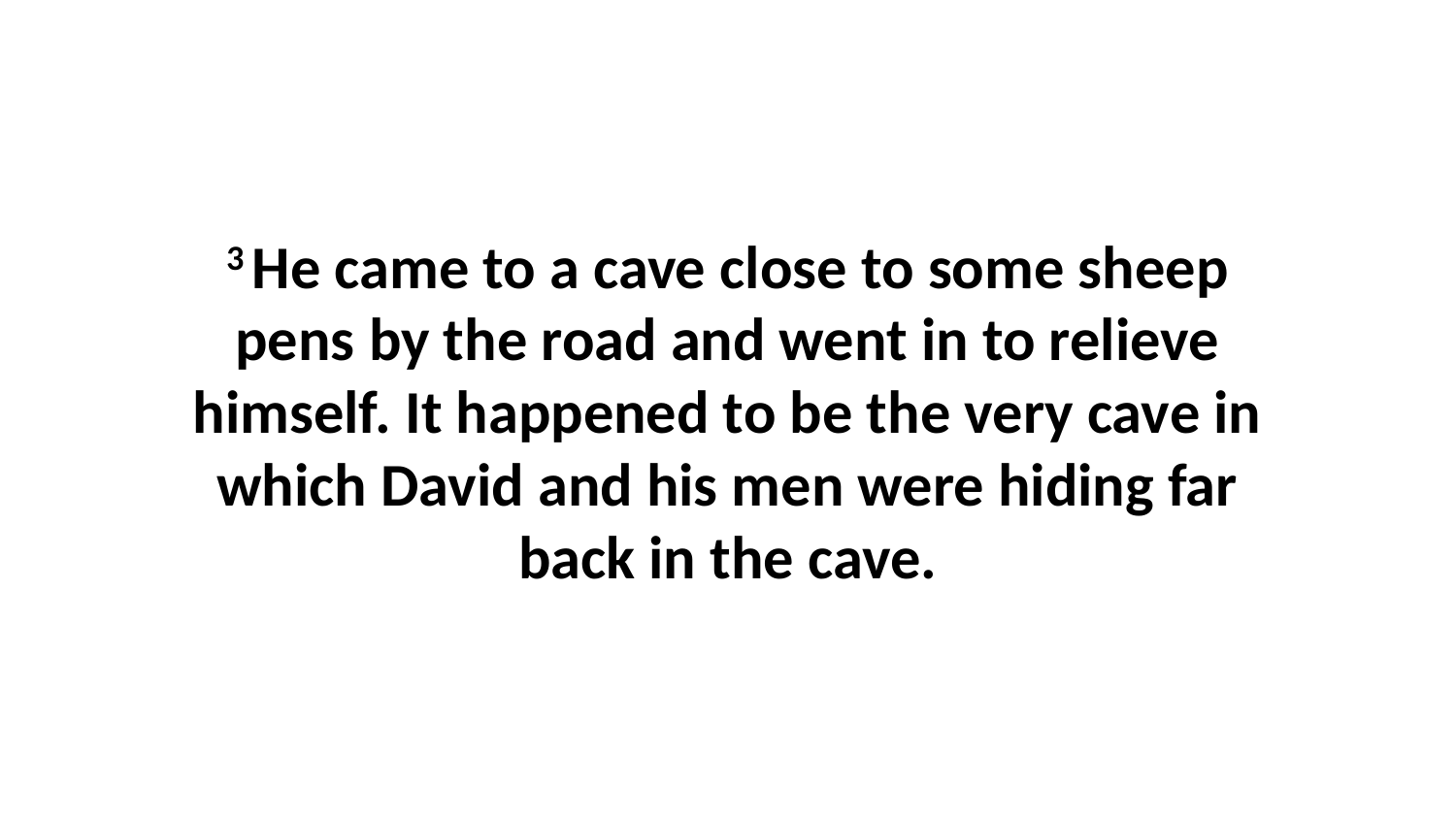

3 He came to a cave close to some sheep pens by the road and went in to relieve himself. It happened to be the very cave in which David and his men were hiding far back in the cave.